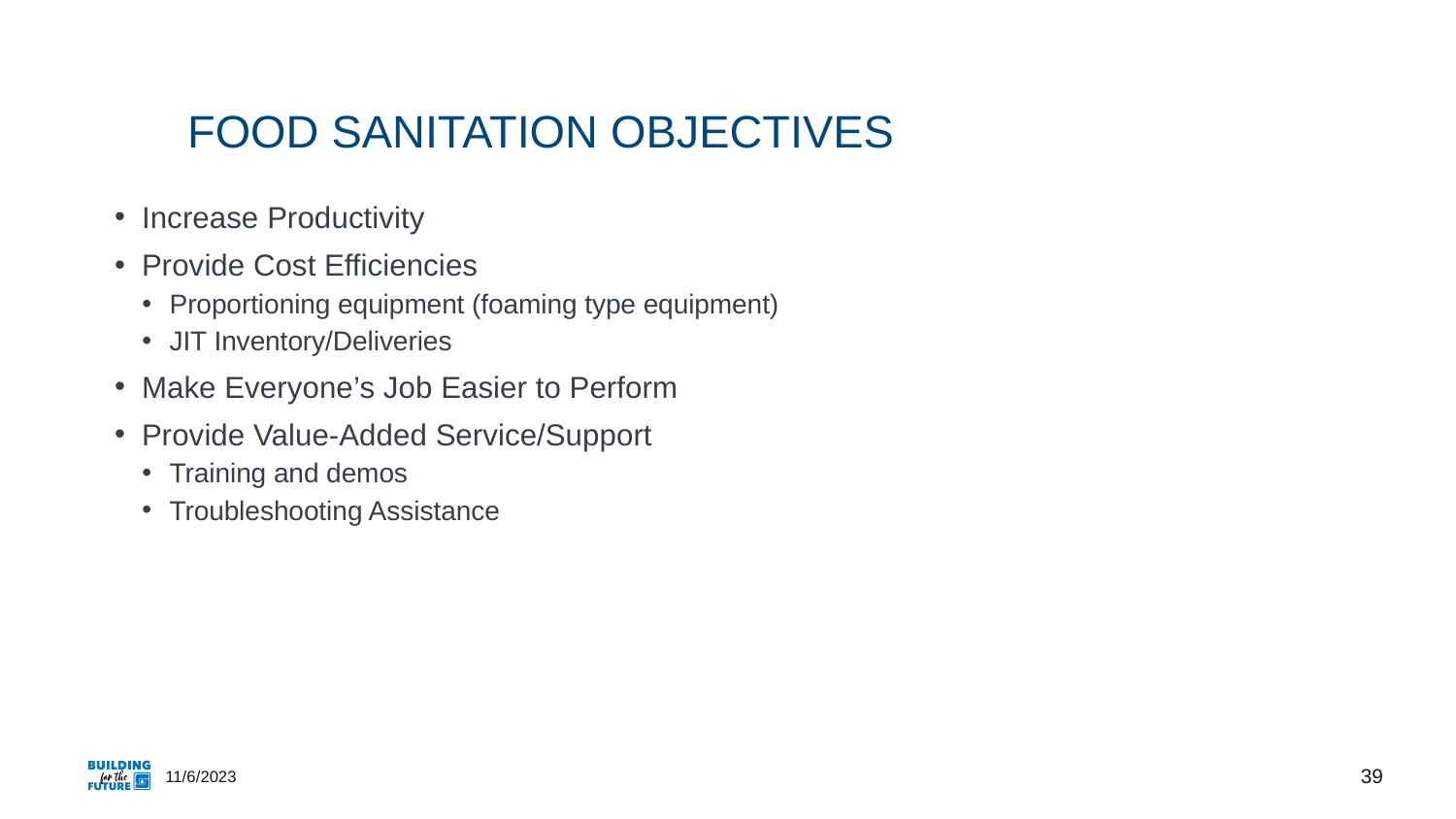

# Food sanitation objectives
Increase Productivity
Provide Cost Efficiencies
Proportioning equipment (foaming type equipment)
JIT Inventory/Deliveries
Make Everyone’s Job Easier to Perform
Provide Value-Added Service/Support
Training and demos
Troubleshooting Assistance

39
11/6/2023